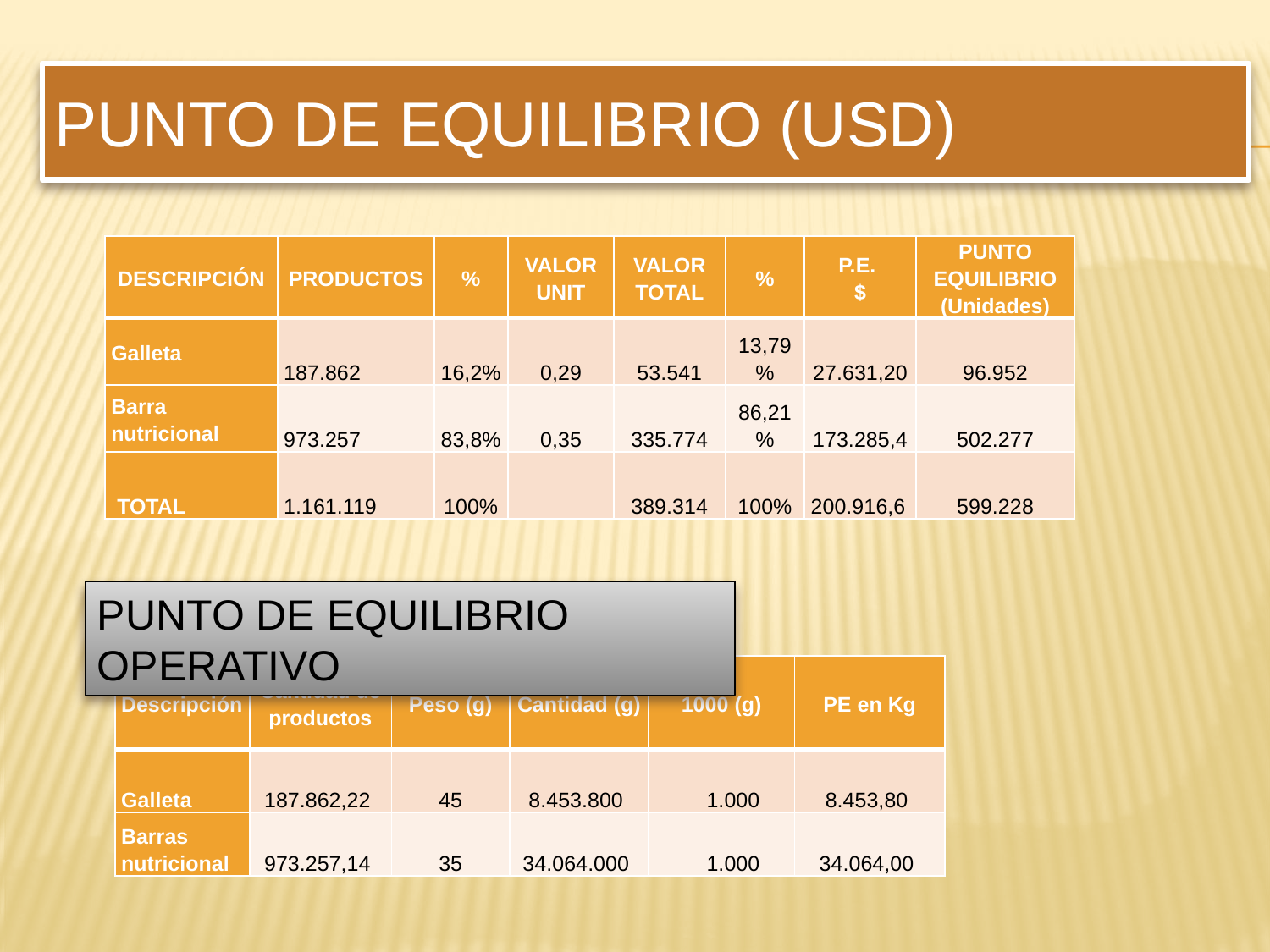

# PUNTO DE EQUILIBRIO (USD)
| DESCRIPCIÓN | PRODUCTOS | % | VALOR UNIT | VALOR TOTAL | % | P.E. $ | PUNTO EQUILIBRIO (Unidades) |
| --- | --- | --- | --- | --- | --- | --- | --- |
| Galleta | 187.862 | 16,2% | 0,29 | 53.541 | 13,79% | 27.631,20 | 96.952 |
| Barra nutricional | 973.257 | 83,8% | 0,35 | 335.774 | 86,21% | 173.285,4 | 502.277 |
| TOTAL | 1.161.119 | 100% |  | 389.314 | 100% | 200.916,6 | 599.228 |
PUNTO DE EQUILIBRIO OPERATIVO
| Descripción | Cantidad de productos | Peso (g) | Cantidad (g) | 1000 (g) | PE en Kg |
| --- | --- | --- | --- | --- | --- |
| Galleta | 187.862,22 | 45 | 8.453.800 | 1.000 | 8.453,80 |
| Barras nutricional | 973.257,14 | 35 | 34.064.000 | 1.000 | 34.064,00 |